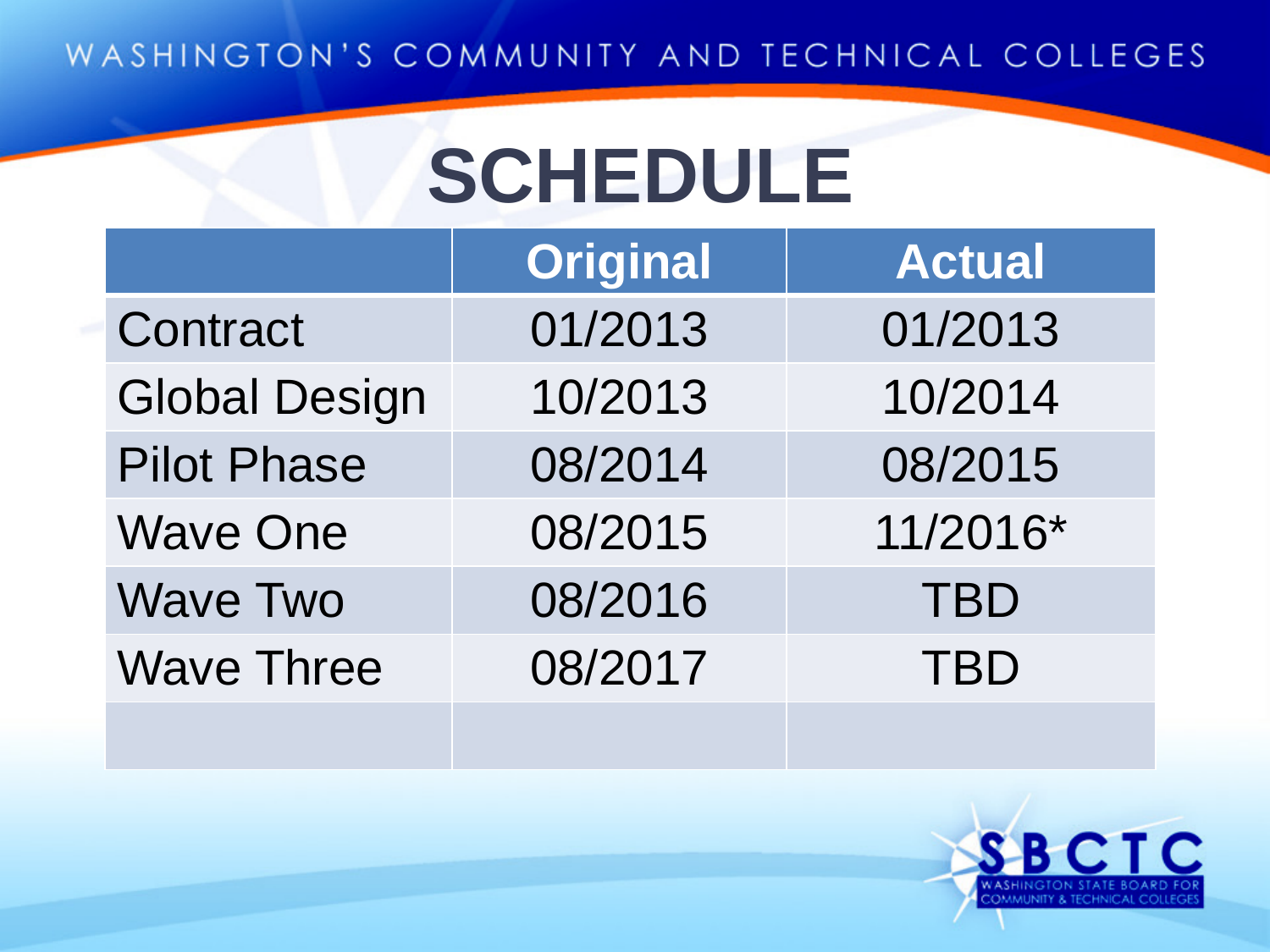

# Schedule

|  | Original | Actual |
| --- | --- | --- |
| Contract | 01/2013 | 01/2013 |
| Global Design | 10/2013 | 10/2014 |
| Pilot Phase | 08/2014 | 08/2015 |
| Wave One | 08/2015 | 11/2016\* |
| Wave Two | 08/2016 | TBD |
| Wave Three | 08/2017 | TBD |
|  |  |  |